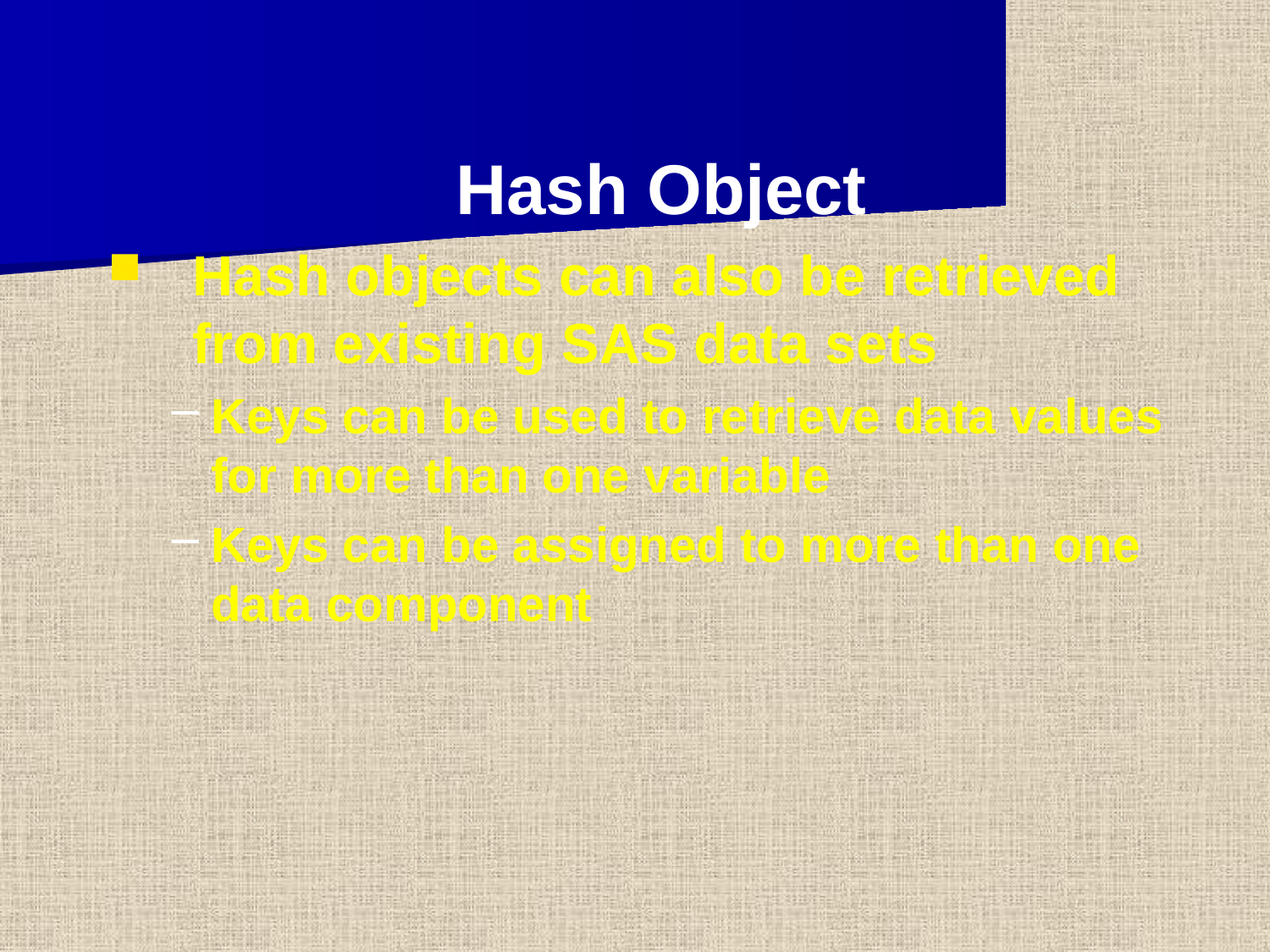

Hash Object
Hash objects can also be retrieved from existing SAS data sets
Keys can be used to retrieve data values for more than one variable
Keys can be assigned to more than one data component